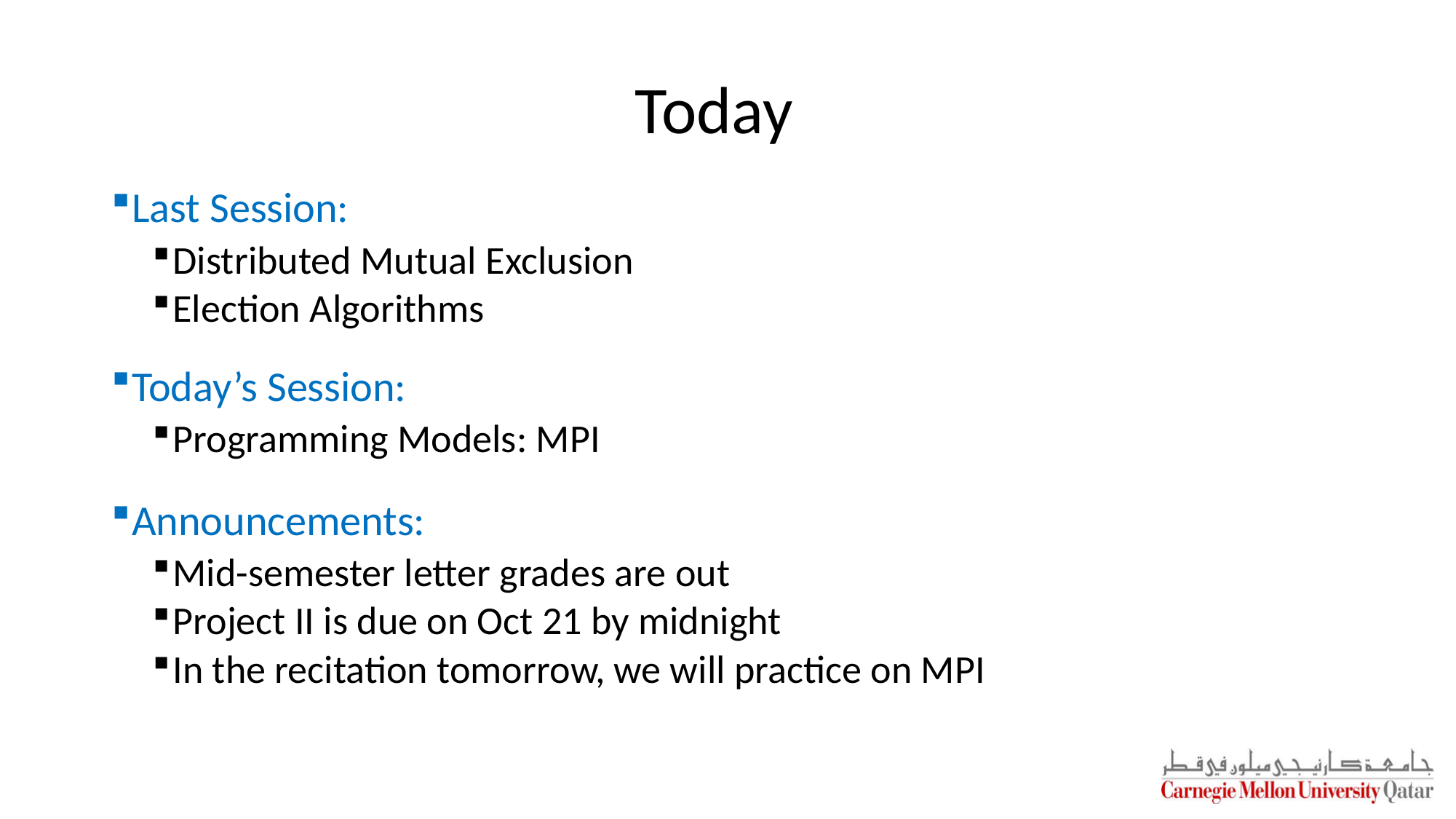

# Today
Last Session:
Distributed Mutual Exclusion
Election Algorithms

Today’s Session:
Programming Models: MPI

Announcements:
Mid-semester letter grades are out
Project II is due on Oct 21 by midnight
In the recitation tomorrow, we will practice on MPI